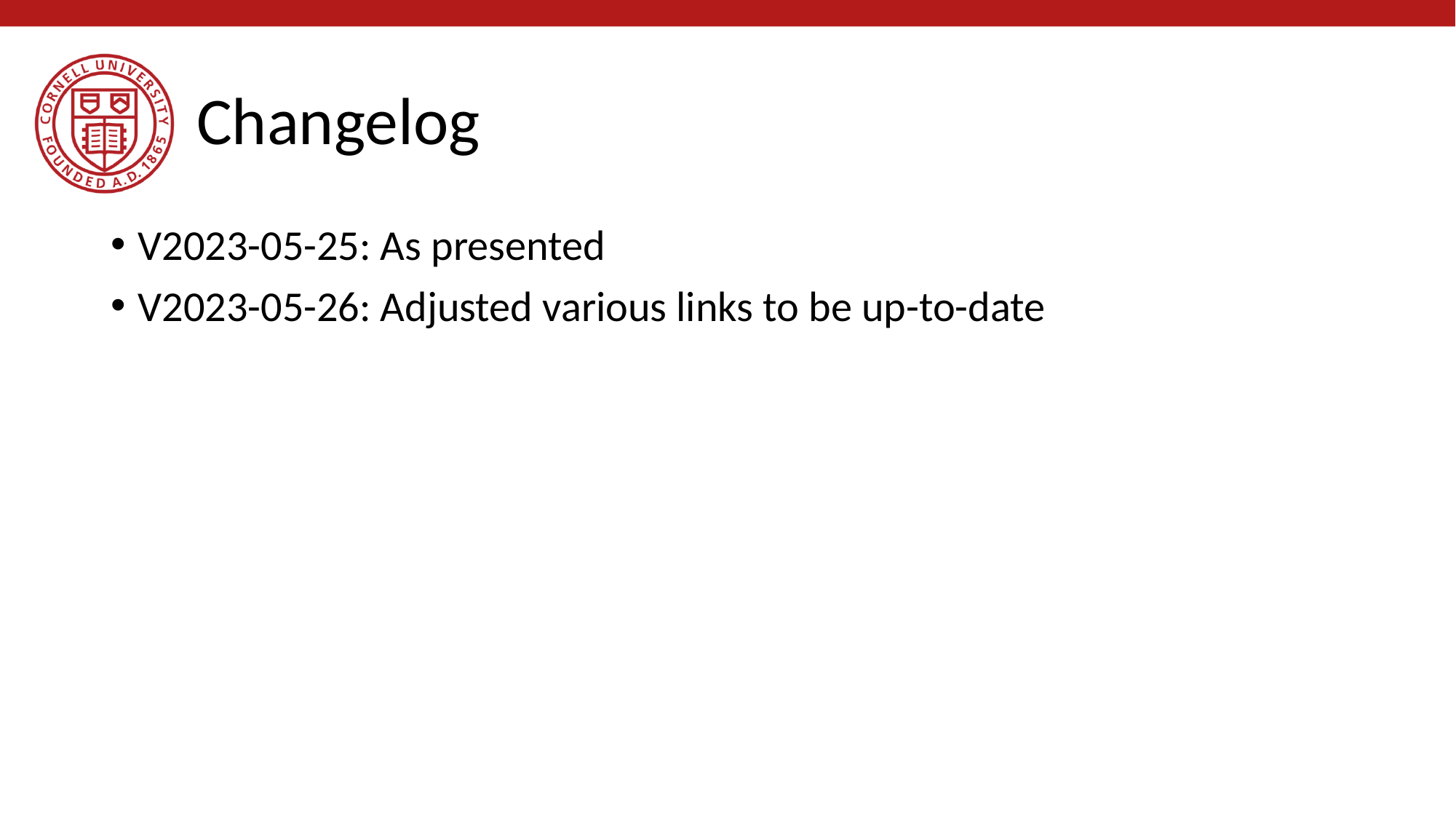

# Changelog
V2023-05-25: As presented
V2023-05-26: Adjusted various links to be up-to-date